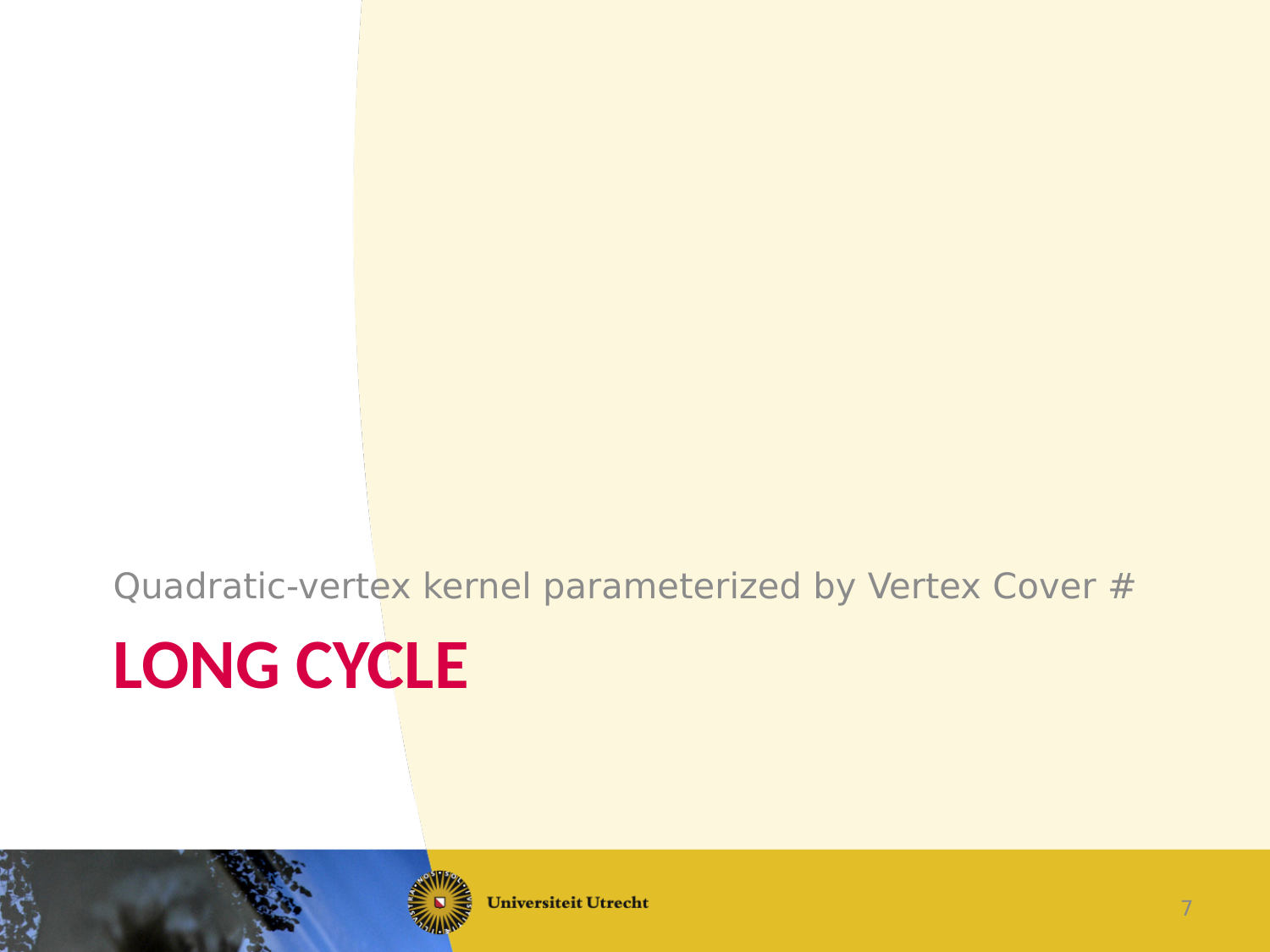

Quadratic-vertex kernel parameterized by Vertex Cover #
# long cycle
7